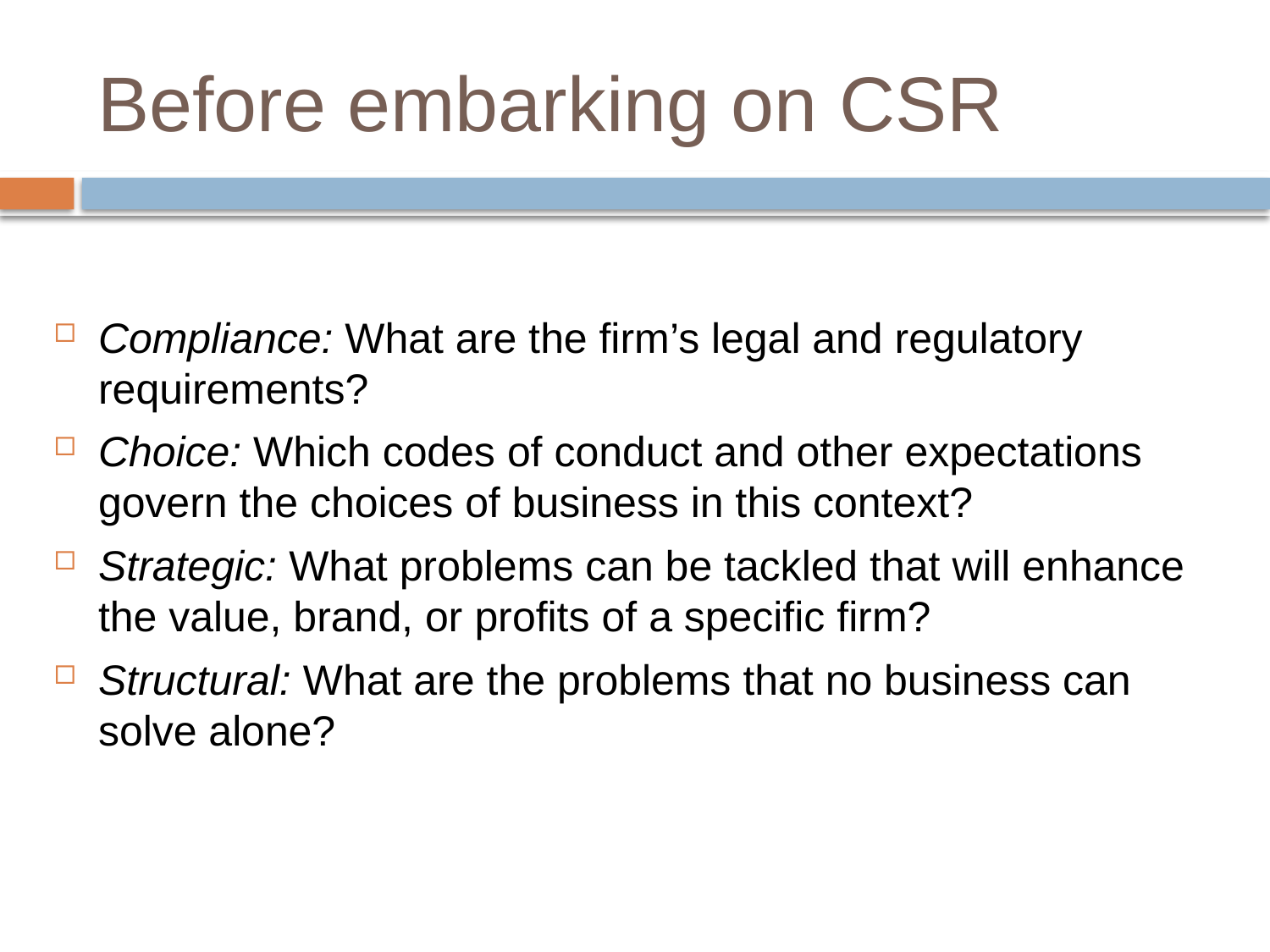

# Before embarking on CSR
Compliance: What are the firm’s legal and regulatory requirements?
Choice: Which codes of conduct and other expectations govern the choices of business in this context?
Strategic: What problems can be tackled that will enhance the value, brand, or profits of a specific firm?
Structural: What are the problems that no business can solve alone?